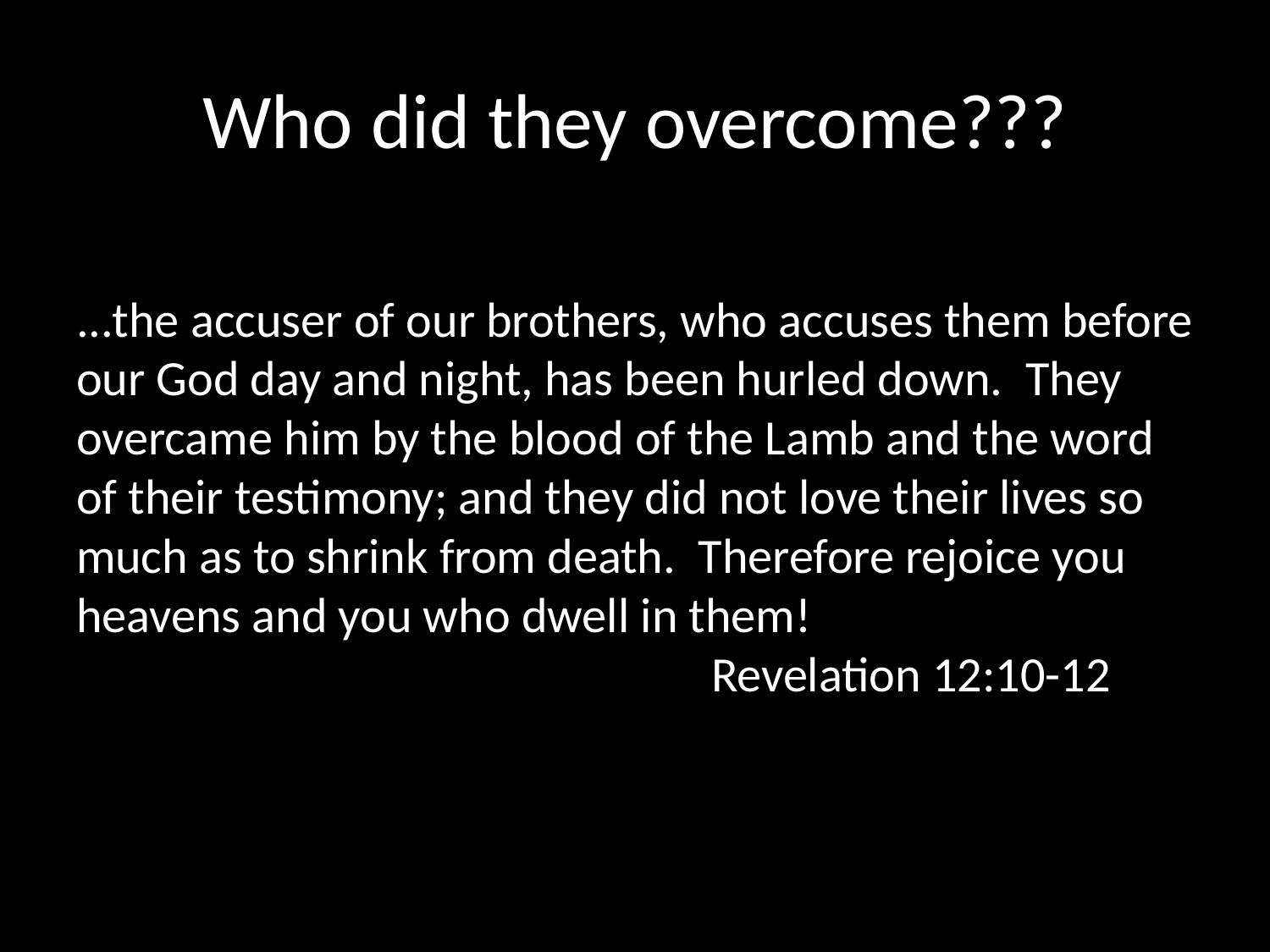

# Who did they overcome???

...the accuser of our brothers, who accuses them before our God day and night, has been hurled down.  They overcame him by the blood of the Lamb and the word of their testimony; and they did not love their lives so much as to shrink from death.  Therefore rejoice you heavens and you who dwell in them!
					Revelation 12:10-12